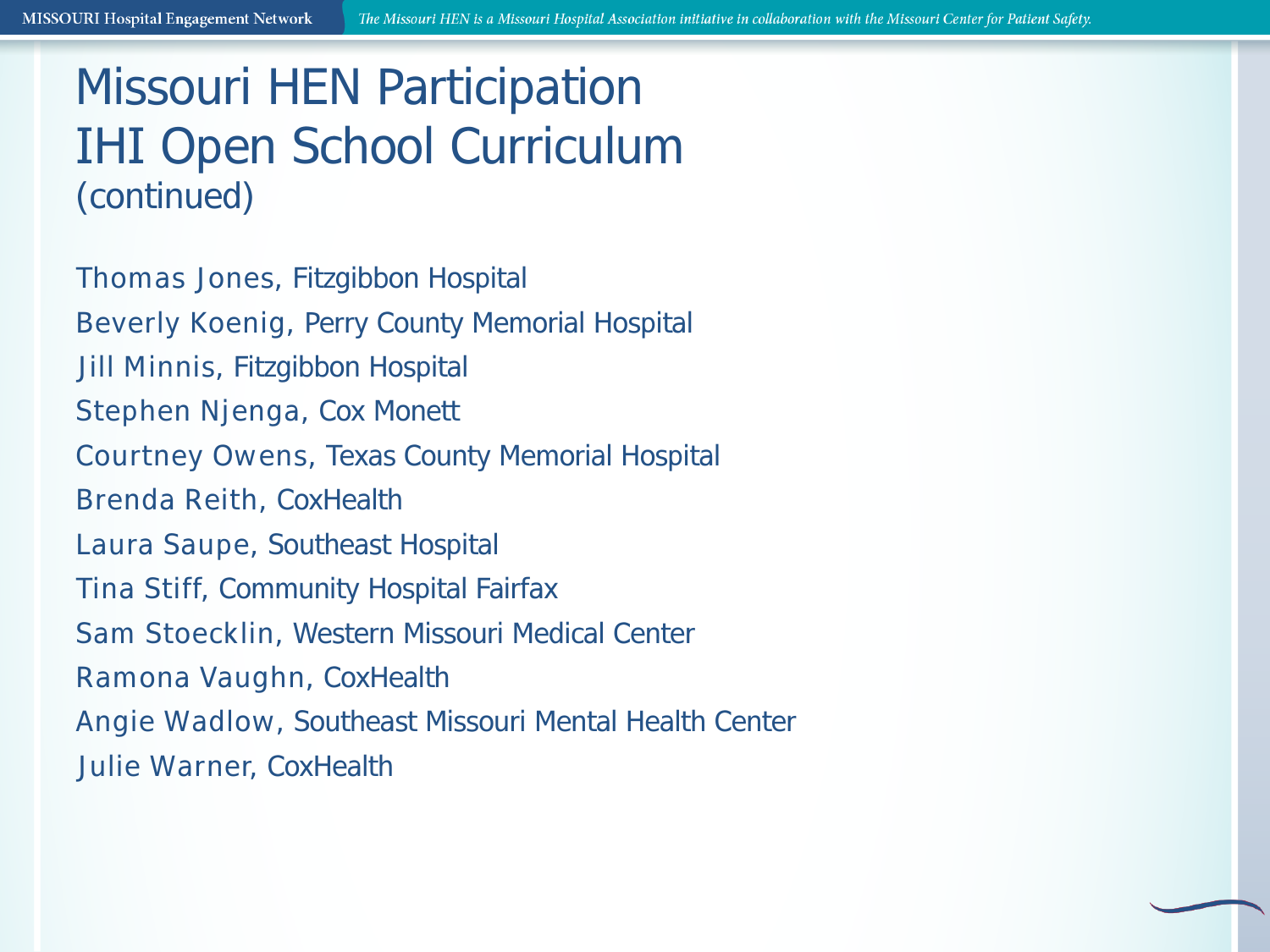

# Missouri HEN Participation
IHI Open School Curriculum
(continued)
Thomas Jones, Fitzgibbon Hospital
Beverly Koenig, Perry County Memorial Hospital
Jill Minnis, Fitzgibbon Hospital
Stephen Njenga, Cox Monett
Courtney Owens, Texas County Memorial Hospital
Brenda Reith, CoxHealth
Laura Saupe, Southeast Hospital
Tina Stiff, Community Hospital Fairfax
Sam Stoecklin, Western Missouri Medical Center
Ramona Vaughn, CoxHealth
Angie Wadlow, Southeast Missouri Mental Health Center
Julie Warner, CoxHealth